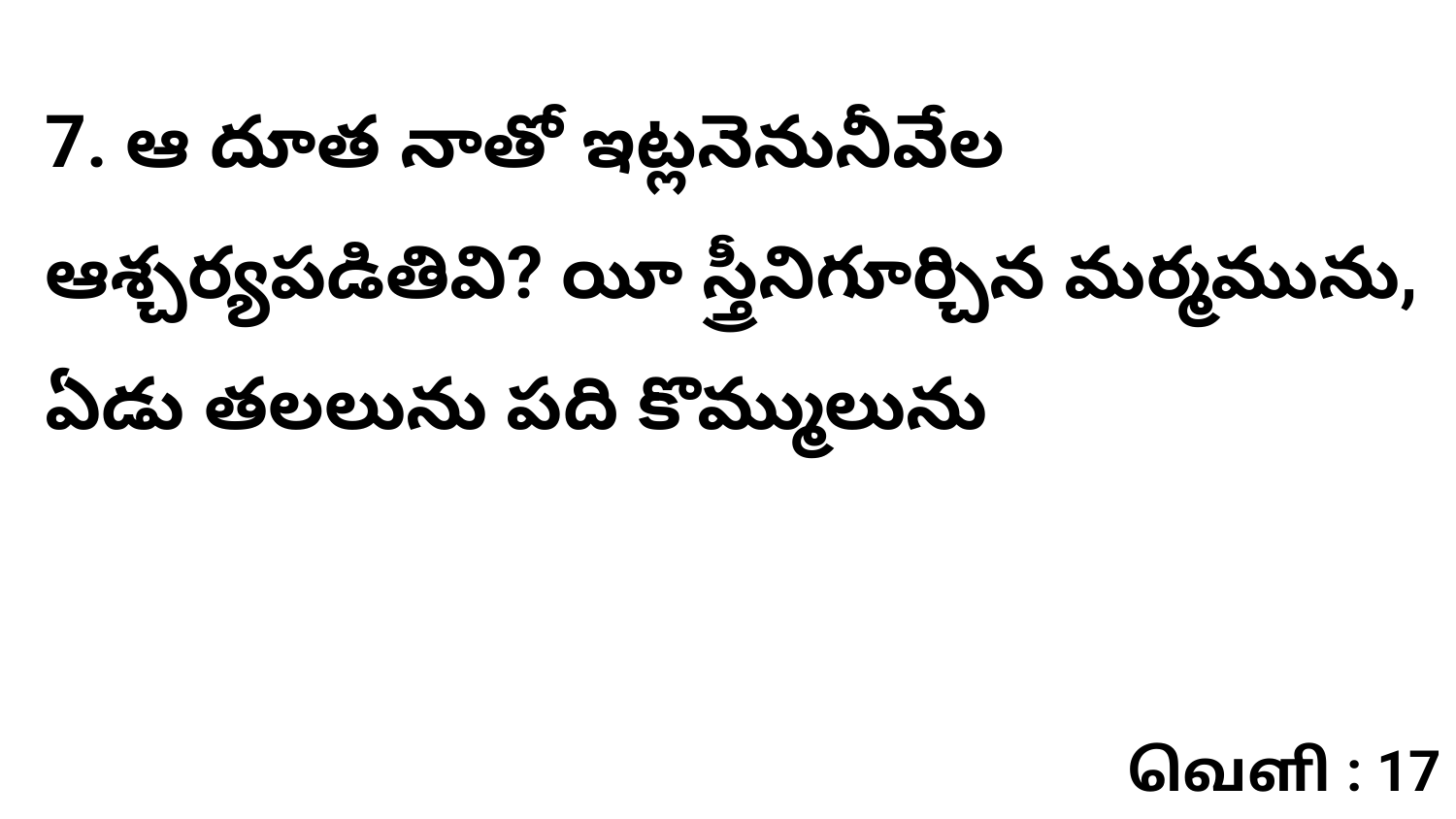

7. ఆ దూత నాతో ఇట్లనెనునీవేల ఆశ్చర్యపడితివి? యీ స్త్రీనిగూర్చిన మర్మమును, ఏడు తలలును పది కొమ్ములును
வெளி : 17